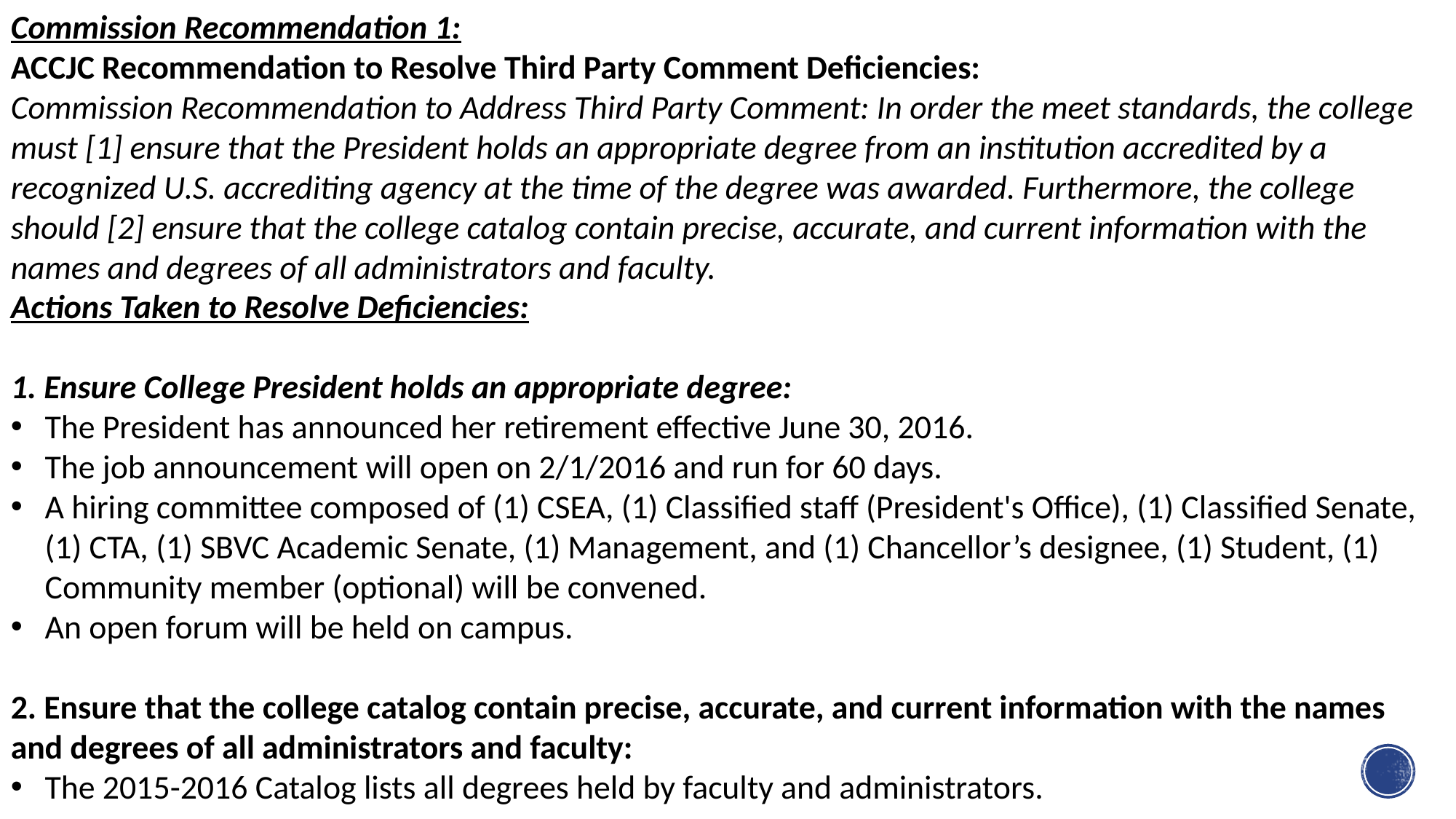

Commission Recommendation 1:
ACCJC Recommendation to Resolve Third Party Comment Deficiencies:
Commission Recommendation to Address Third Party Comment: In order the meet standards, the college must [1] ensure that the President holds an appropriate degree from an institution accredited by a recognized U.S. accrediting agency at the time of the degree was awarded. Furthermore, the college should [2] ensure that the college catalog contain precise, accurate, and current information with the names and degrees of all administrators and faculty.
Actions Taken to Resolve Deficiencies:
1. Ensure College President holds an appropriate degree:
The President has announced her retirement effective June 30, 2016.
The job announcement will open on 2/1/2016 and run for 60 days.
A hiring committee composed of (1) CSEA, (1) Classified staff (President's Office), (1) Classified Senate, (1) CTA, (1) SBVC Academic Senate, (1) Management, and (1) Chancellor’s designee, (1) Student, (1) Community member (optional) will be convened.
An open forum will be held on campus.

2. Ensure that the college catalog contain precise, accurate, and current information with the names and degrees of all administrators and faculty:
The 2015-2016 Catalog lists all degrees held by faculty and administrators.